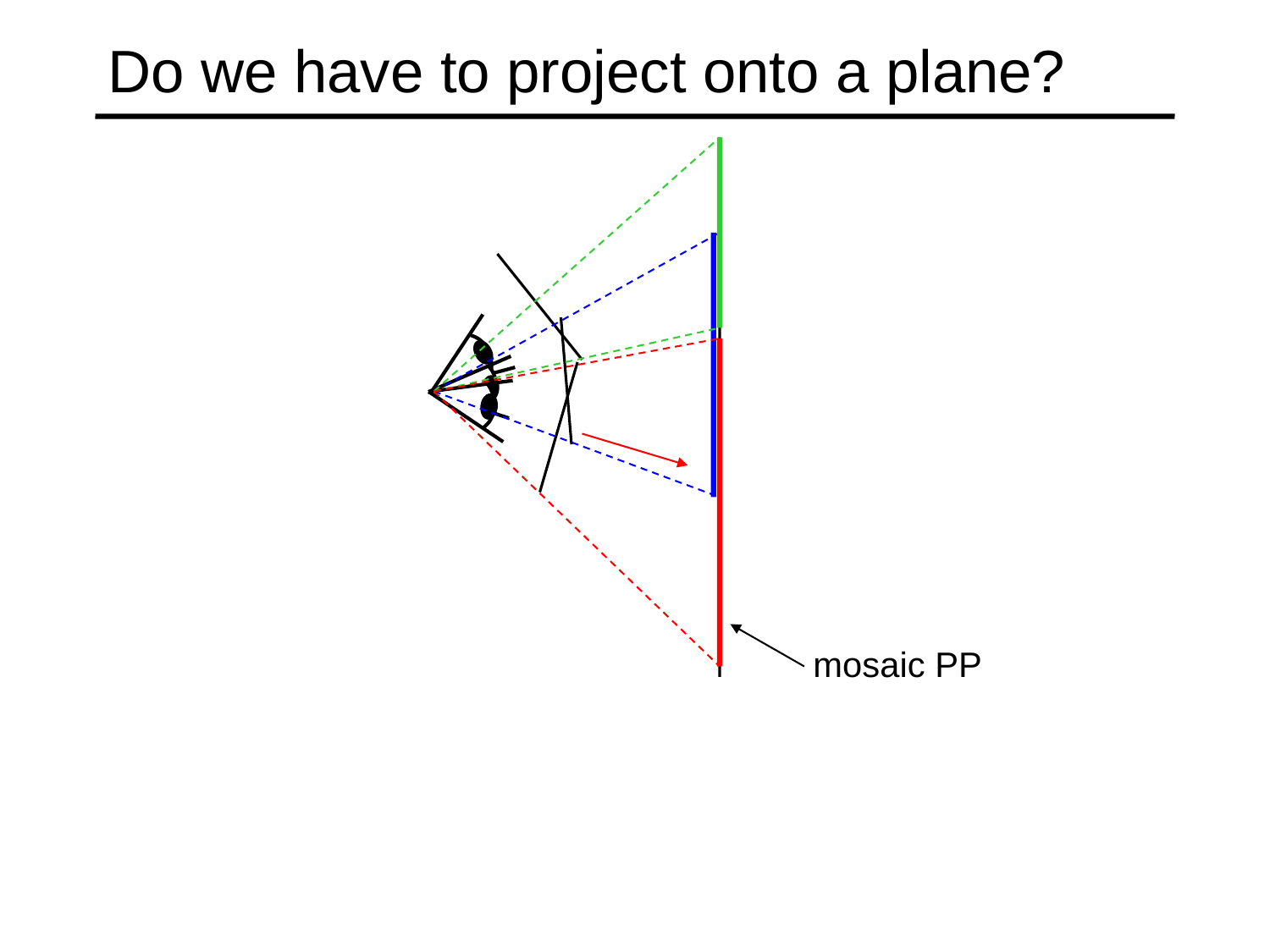

# Do we have to project onto a plane?

mosaic PP